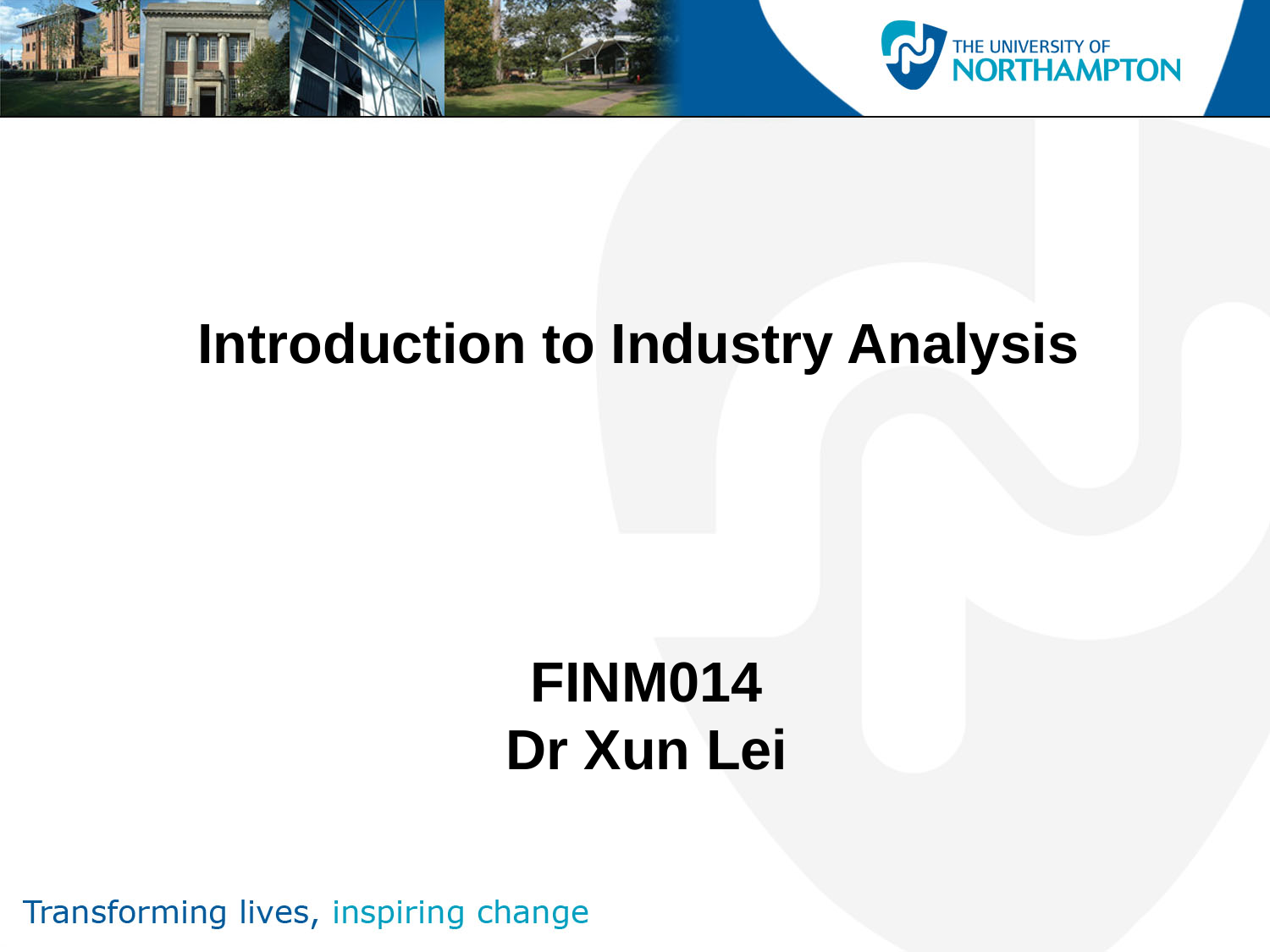

Introduction to Industry Analysis

FINM014
Dr Xun Lei